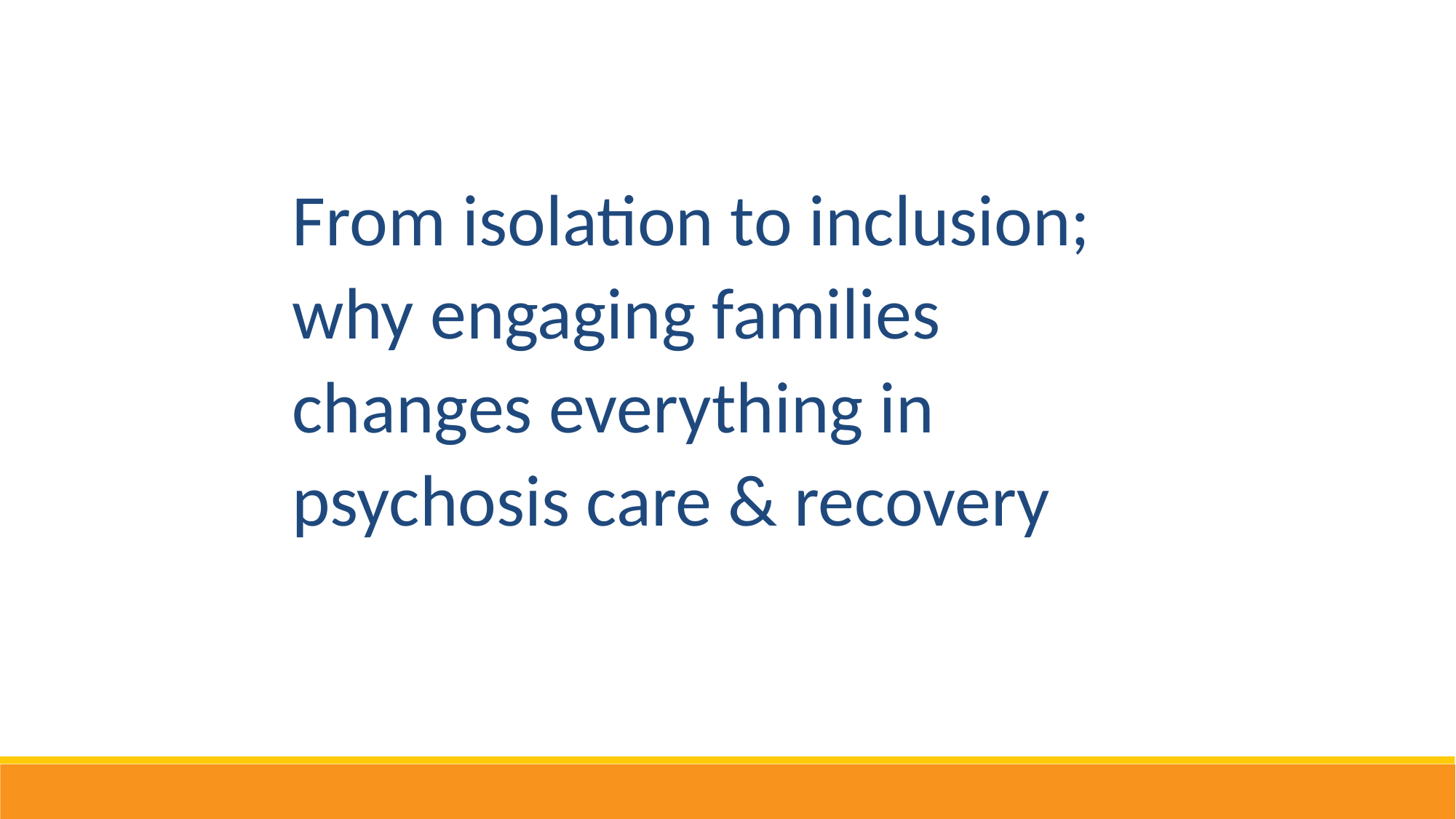

From isolation to inclusion; why engaging families changes everything in psychosis care & recovery